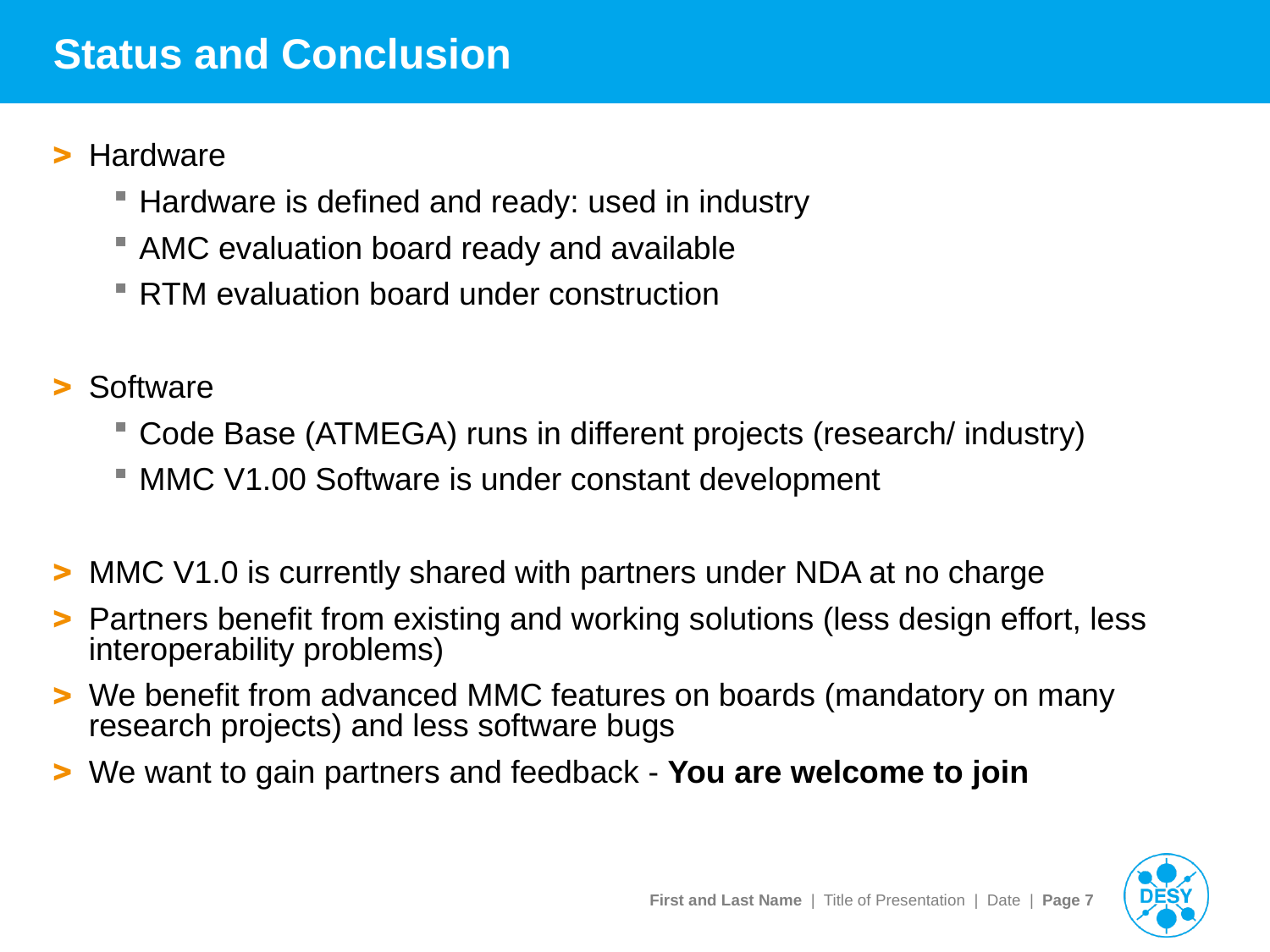

# Status and Conclusion
Hardware
Hardware is defined and ready: used in industry
AMC evaluation board ready and available
RTM evaluation board under construction

Software
Code Base (ATMEGA) runs in different projects (research/ industry)
MMC V1.00 Software is under constant development

MMC V1.0 is currently shared with partners under NDA at no charge
Partners benefit from existing and working solutions (less design effort, less interoperability problems)
We benefit from advanced MMC features on boards (mandatory on many research projects) and less software bugs
We want to gain partners and feedback - You are welcome to join